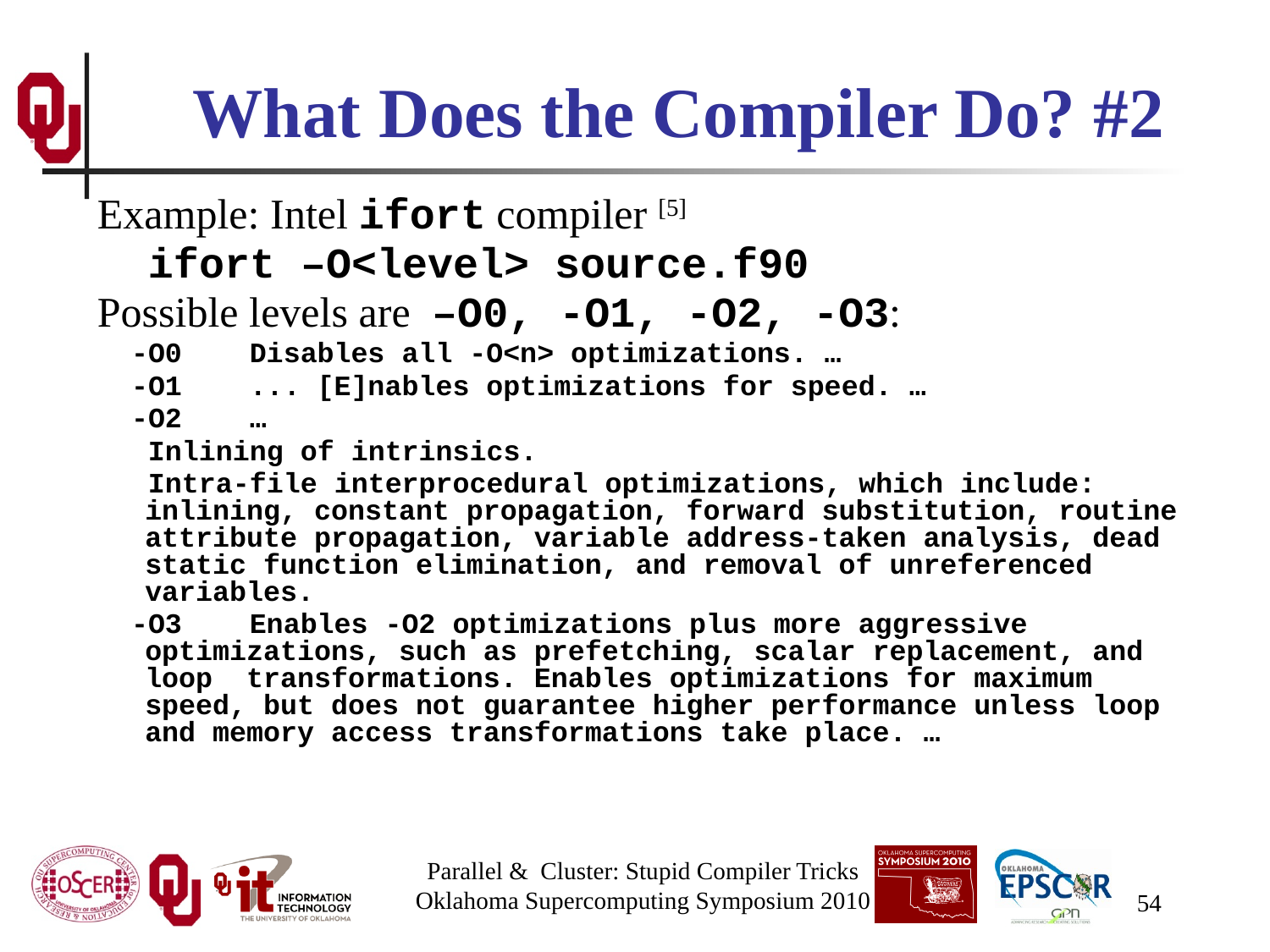

# What Does the Compiler Do? #2
Example: Intel ifort compiler [5]
  ifort –O<level> source.f90
Possible levels are  –O0, -O1, -O2, -O3:
  -O0    Disables all -O<n> optimizations. …
  -O1    ... [E]nables optimizations for speed. …
  -O2    …
   Inlining of intrinsics.
   Intra-file interprocedural optimizations, which include: inlining, constant propagation, forward substitution, routine attribute propagation, variable address-taken analysis, dead static function elimination, and removal of unreferenced variables.
  -O3    Enables -O2 optimizations plus more aggressive optimizations, such as prefetching, scalar replacement, and  loop  transformations. Enables optimizations for maximum speed, but does not guarantee higher performance unless loop and memory access transformations take place. …
Parallel &  Cluster: Stupid Compiler Tricks
Oklahoma Supercomputing Symposium 2010
54